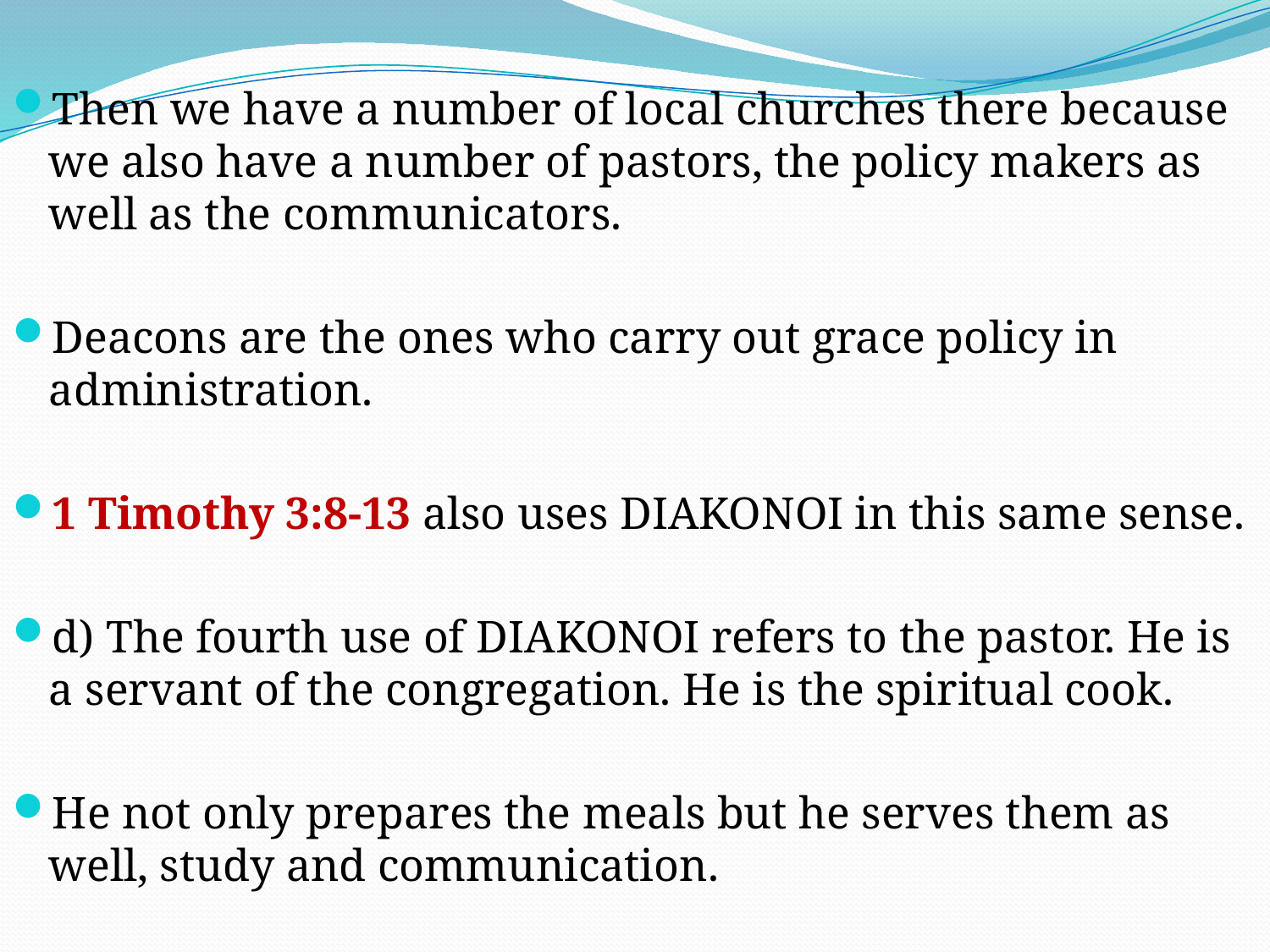

Then we have a number of local churches there because we also have a number of pastors, the policy makers as well as the communicators.

Deacons are the ones who carry out grace policy in administration.

1 Timothy 3:8-13 also uses DIAKONOI in this same sense.

d) The fourth use of DIAKONOI refers to the pastor. He is a servant of the congregation. He is the spiritual cook.

He not only prepares the meals but he serves them as well, study and communication.